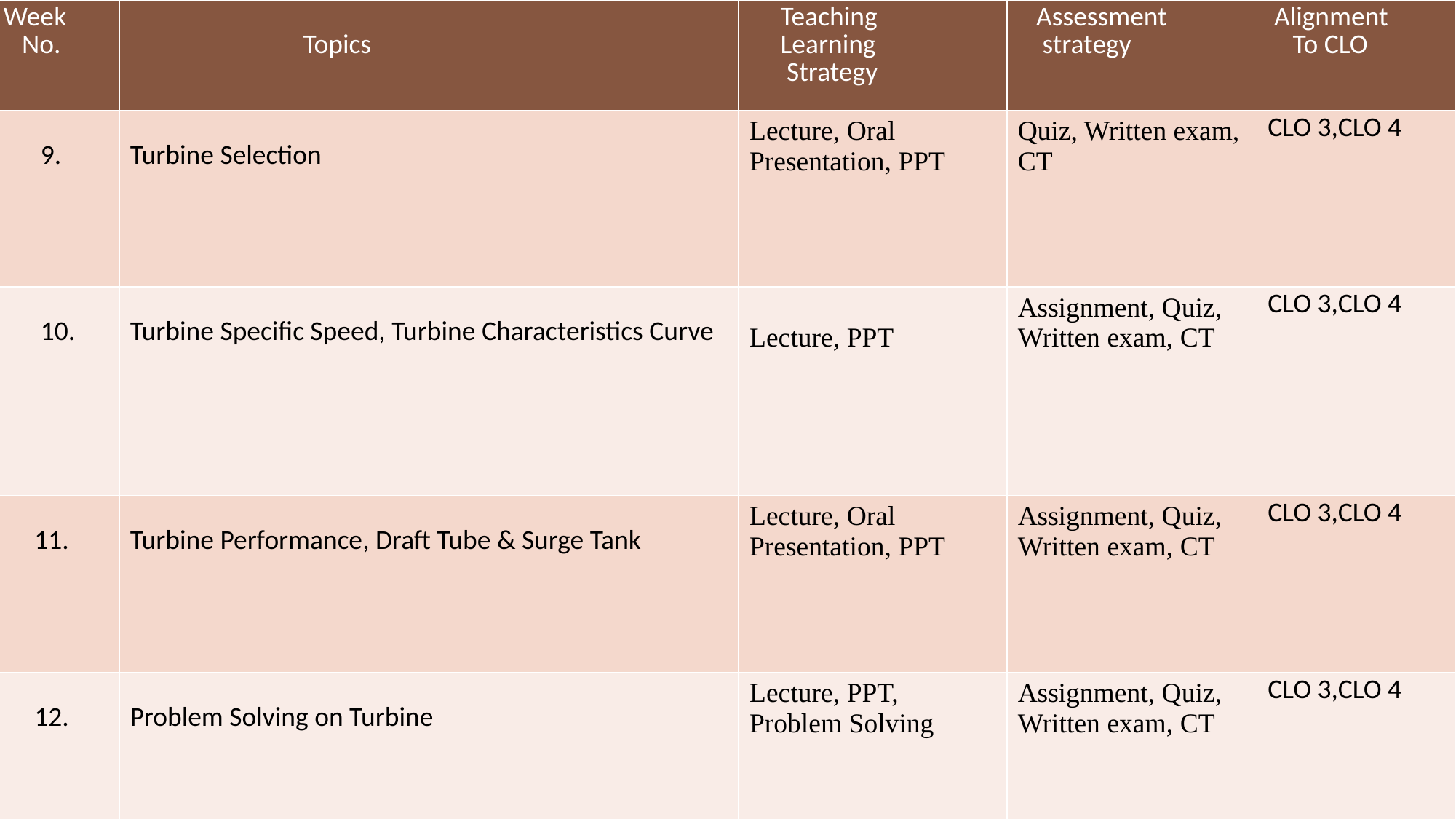

| Week No. | Topics | Teaching Learning Strategy | Assessment strategy | Alignment To CLO |
| --- | --- | --- | --- | --- |
| 9. | Turbine Selection | Lecture, Oral Presentation, PPT | Quiz, Written exam, CT | CLO 3,CLO 4 |
| 10. | Turbine Specific Speed, Turbine Characteristics Curve | Lecture, PPT | Assignment, Quiz, Written exam, CT | CLO 3,CLO 4 |
| 11. | Turbine Performance, Draft Tube & Surge Tank | Lecture, Oral Presentation, PPT | Assignment, Quiz, Written exam, CT | CLO 3,CLO 4 |
| 12. | Problem Solving on Turbine | Lecture, PPT, Problem Solving | Assignment, Quiz, Written exam, CT | CLO 3,CLO 4 |